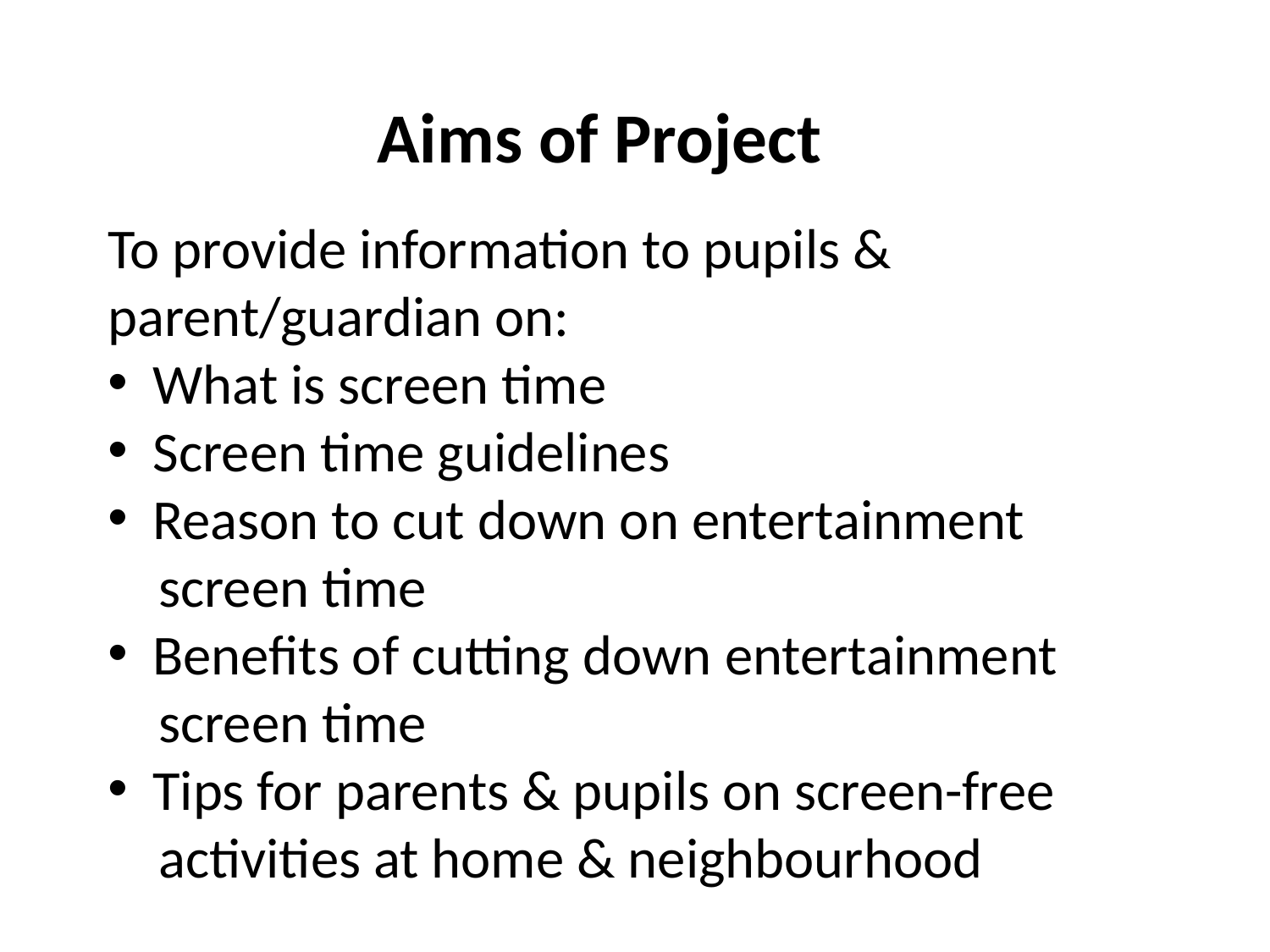

Aims of Project

To provide information to pupils & parent/guardian on:
  What is screen time
  Screen time guidelines
  Reason to cut down on entertainment
    screen time
  Benefits of cutting down entertainment
    screen time
  Tips for parents & pupils on screen-free
    activities at home & neighbourhood